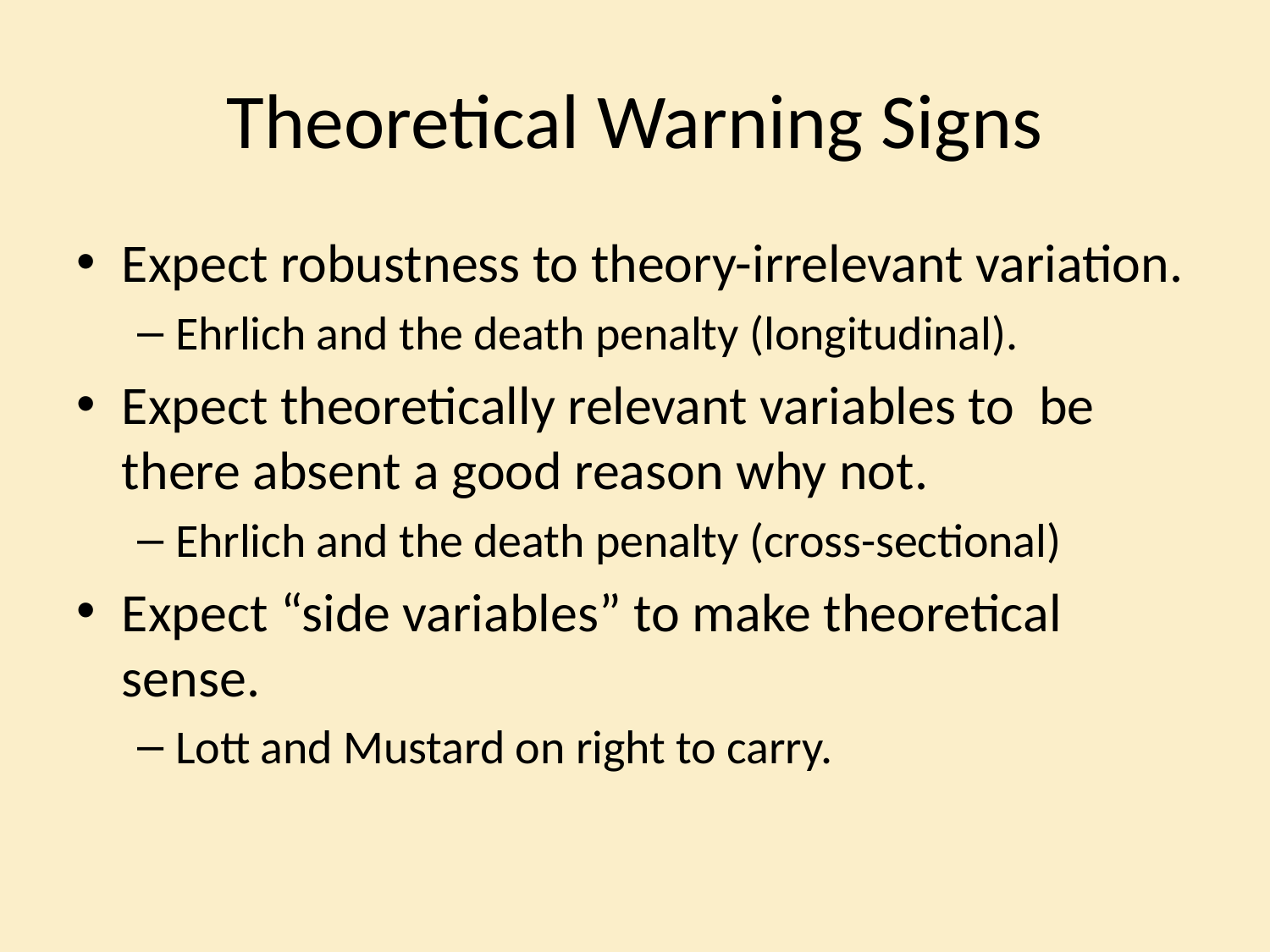

# Theoretical Warning Signs
Expect robustness to theory-irrelevant variation.
Ehrlich and the death penalty (longitudinal).
Expect theoretically relevant variables to  be there absent a good reason why not.
Ehrlich and the death penalty (cross-sectional)
Expect “side variables” to make theoretical sense.
Lott and Mustard on right to carry.